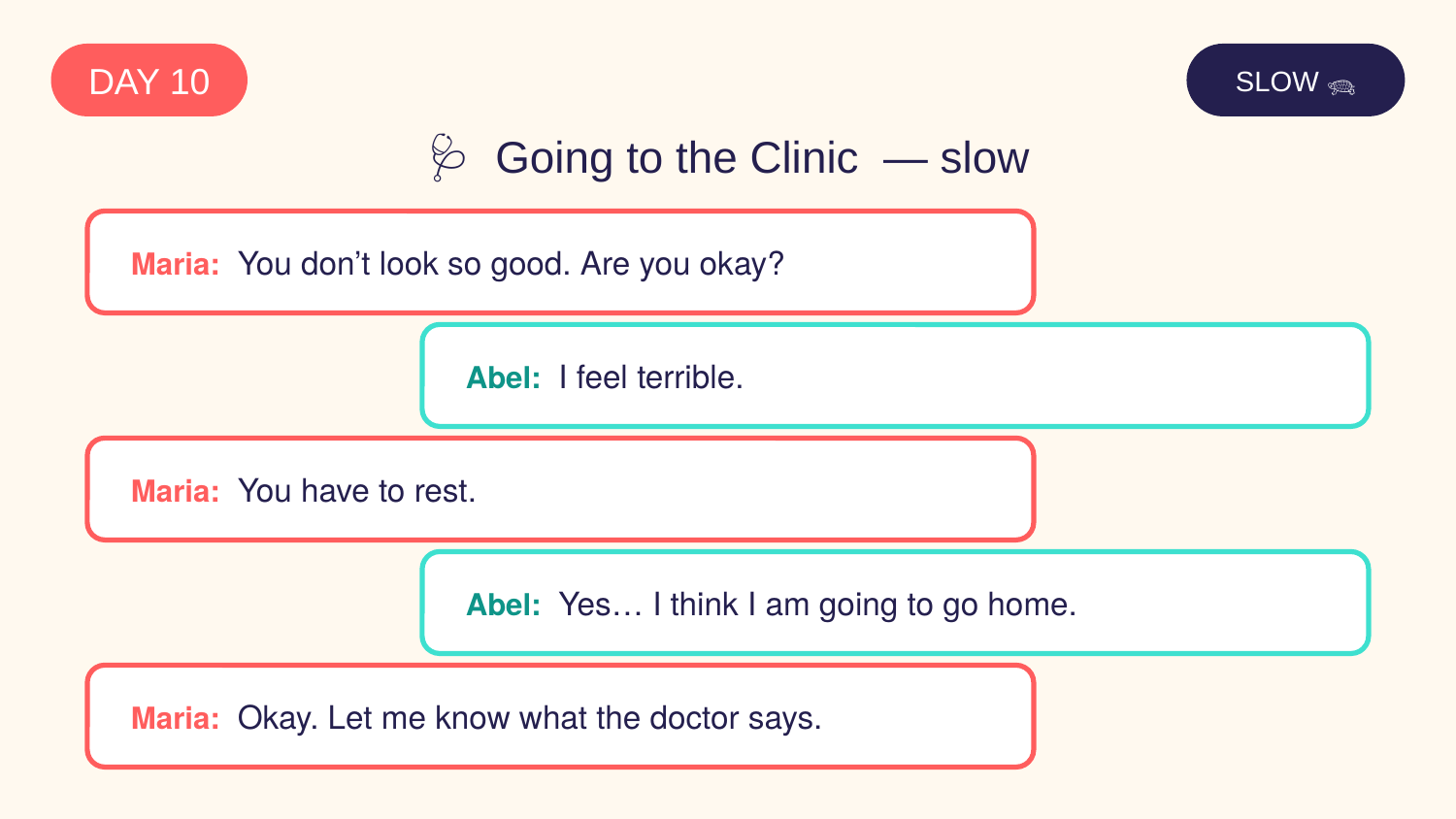

DAY 10

SLOW 🐢
🩺  Going to the Clinic  — slow

Maria:  You don’t look so good. Are you okay?

Abel:  I feel terrible.

Maria:  You have to rest.

Abel:  Yes… I think I am going to go home.

Maria:  Okay. Let me know what the doctor says.